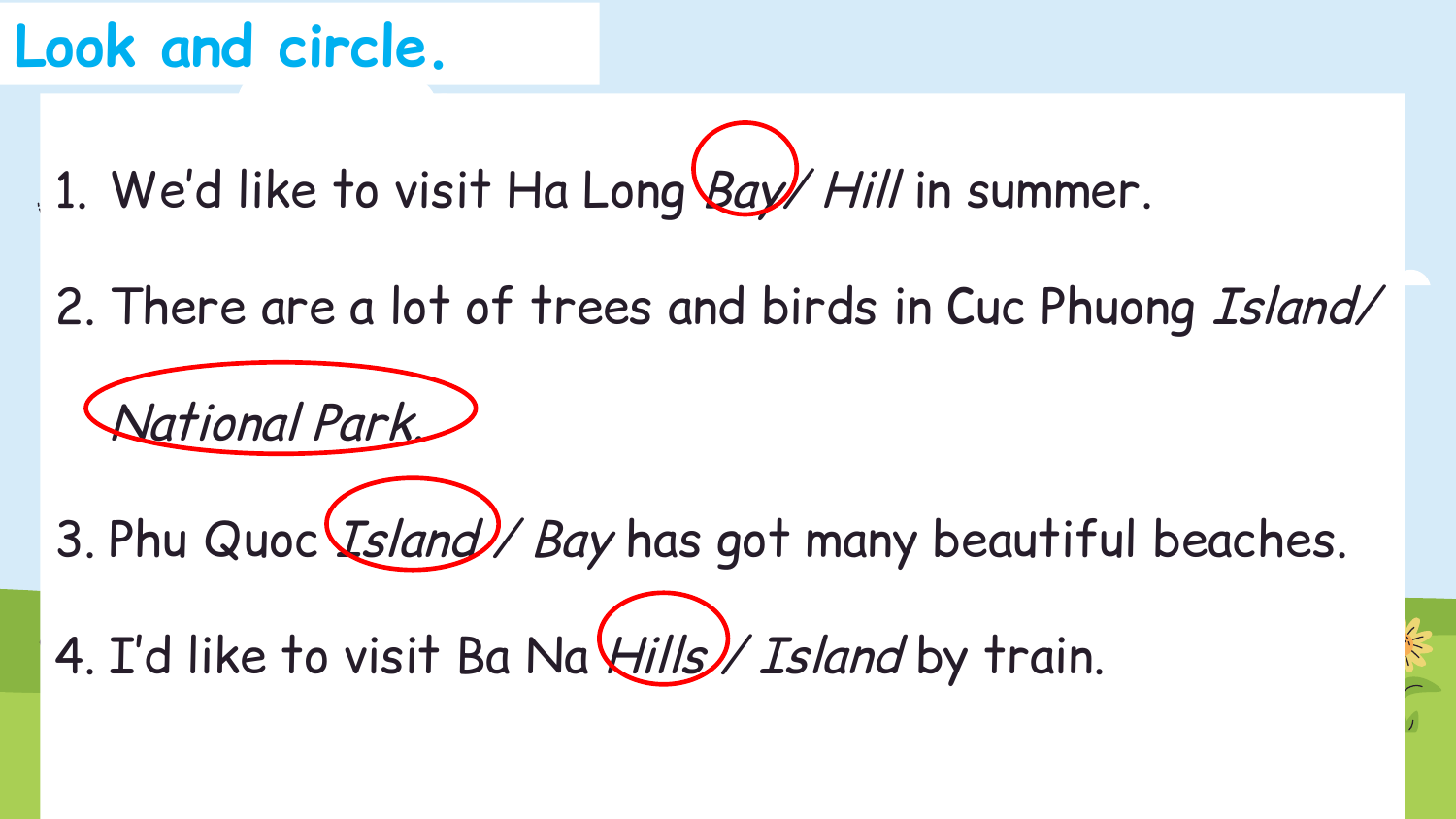

Look and circle.
We’d like to visit Ha Long Bay/ Hill in summer.
There are a lot of trees and birds in Cuc Phuong Island/ National Park.
Phu Quoc Island / Bay has got many beautiful beaches.
I’d like to visit Ba Na Hills / Island by train.